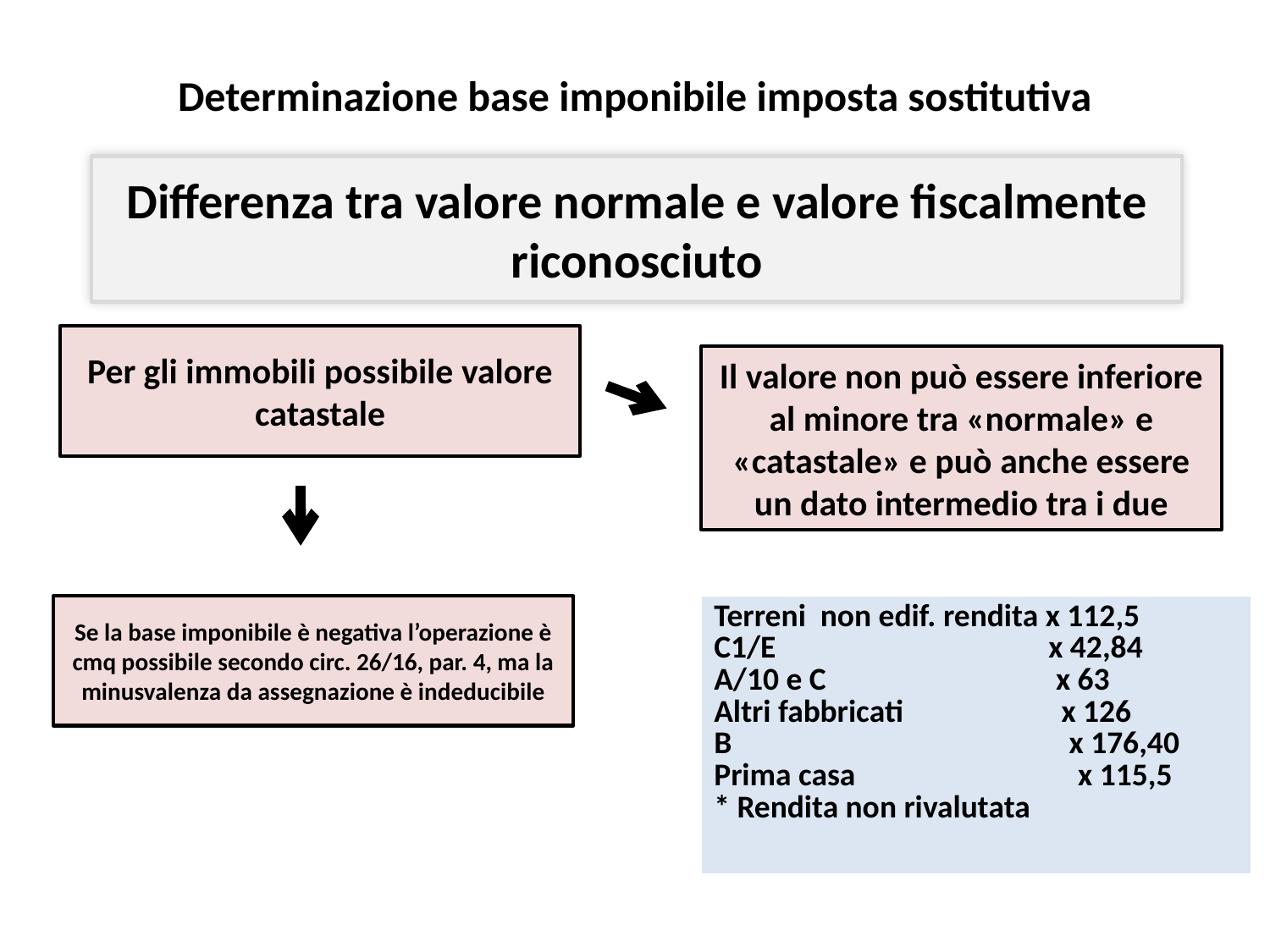

# Determinazione base imponibile imposta sostitutiva
Differenza tra valore normale e valore fiscalmente riconosciuto
Per gli immobili possibile valore catastale
Il valore non può essere inferiore al minore tra «normale» e «catastale» e può anche essere un dato intermedio tra i due
Se la base imponibile è negativa l’operazione è cmq possibile secondo circ. 26/16, par. 4, ma la minusvalenza da assegnazione è indeducibile
| Terreni non edif. rendita x 112,5 C1/E x 42,84 A/10 e C x 63 Altri fabbricati x 126 B x 176,40 Prima casa x 115,5 \* Rendita non rivalutata |
| --- |